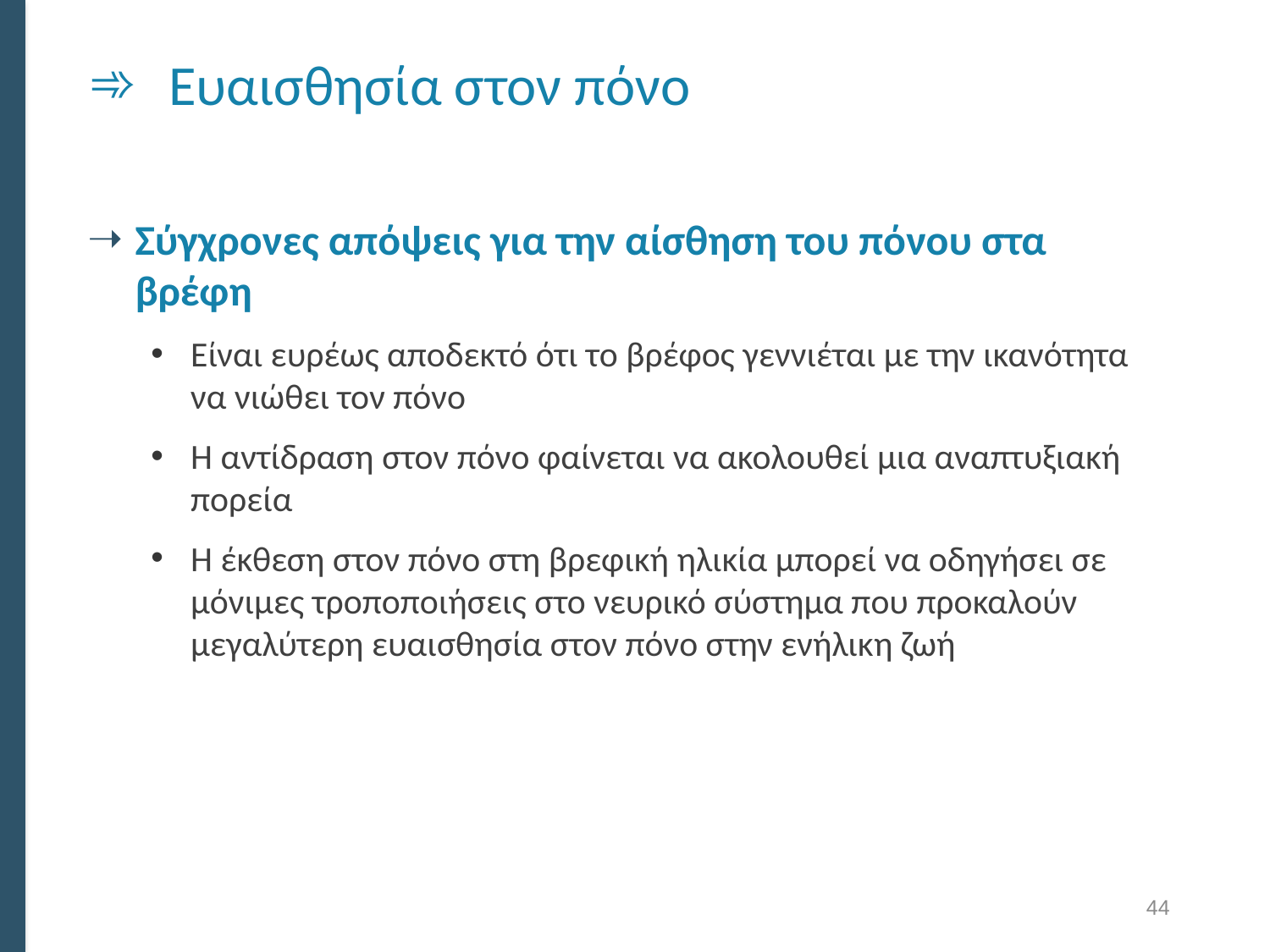

# Ευαισθησία στον πόνο

Σύγχρονες απόψεις για την αίσθηση του πόνου στα βρέφη
Είναι ευρέως αποδεκτό ότι το βρέφος γεννιέται με την ικανότητα να νιώθει τον πόνο
Η αντίδραση στον πόνο φαίνεται να ακολουθεί μια αναπτυξιακή πορεία
Η έκθεση στον πόνο στη βρεφική ηλικία μπορεί να οδηγήσει σε μόνιμες τροποποιήσεις στο νευρικό σύστημα που προκαλούν μεγαλύτερη ευαισθησία στον πόνο στην ενήλικη ζωή
44